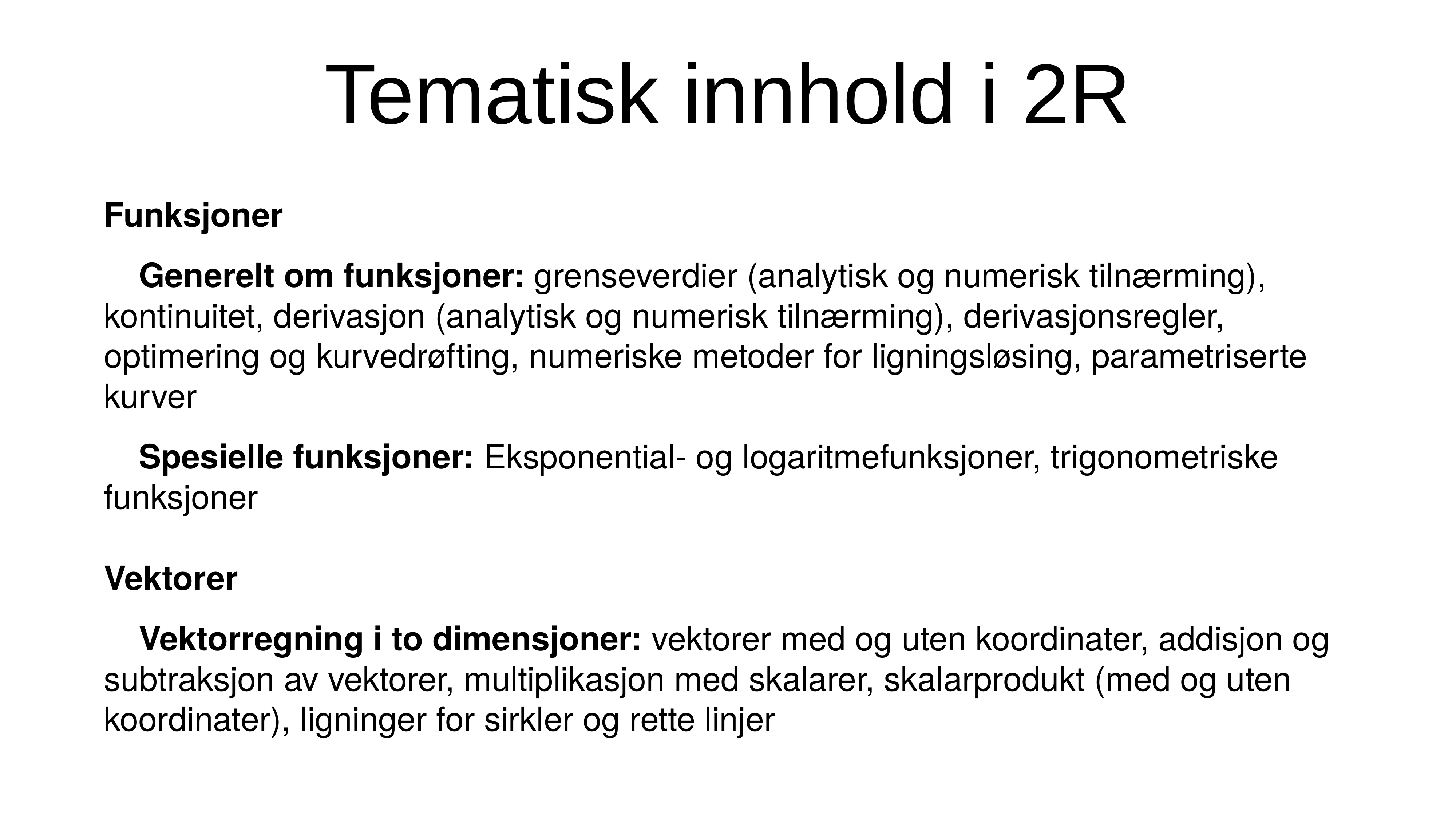

# Tematisk innhold i 2R
Funksjoner
Generelt om funksjoner: grenseverdier (analytisk og numerisk tilnærming), kontinuitet, derivasjon (analytisk og numerisk tilnærming), derivasjonsregler, optimering og kurvedrøfting, numeriske metoder for ligningsløsing, parametriserte kurver
Spesielle funksjoner: Eksponential- og logaritmefunksjoner, trigonometriske funksjoner
Vektorer
Vektorregning i to dimensjoner: vektorer med og uten koordinater, addisjon og subtraksjon av vektorer, multiplikasjon med skalarer, skalarprodukt (med og uten koordinater), ligninger for sirkler og rette linjer